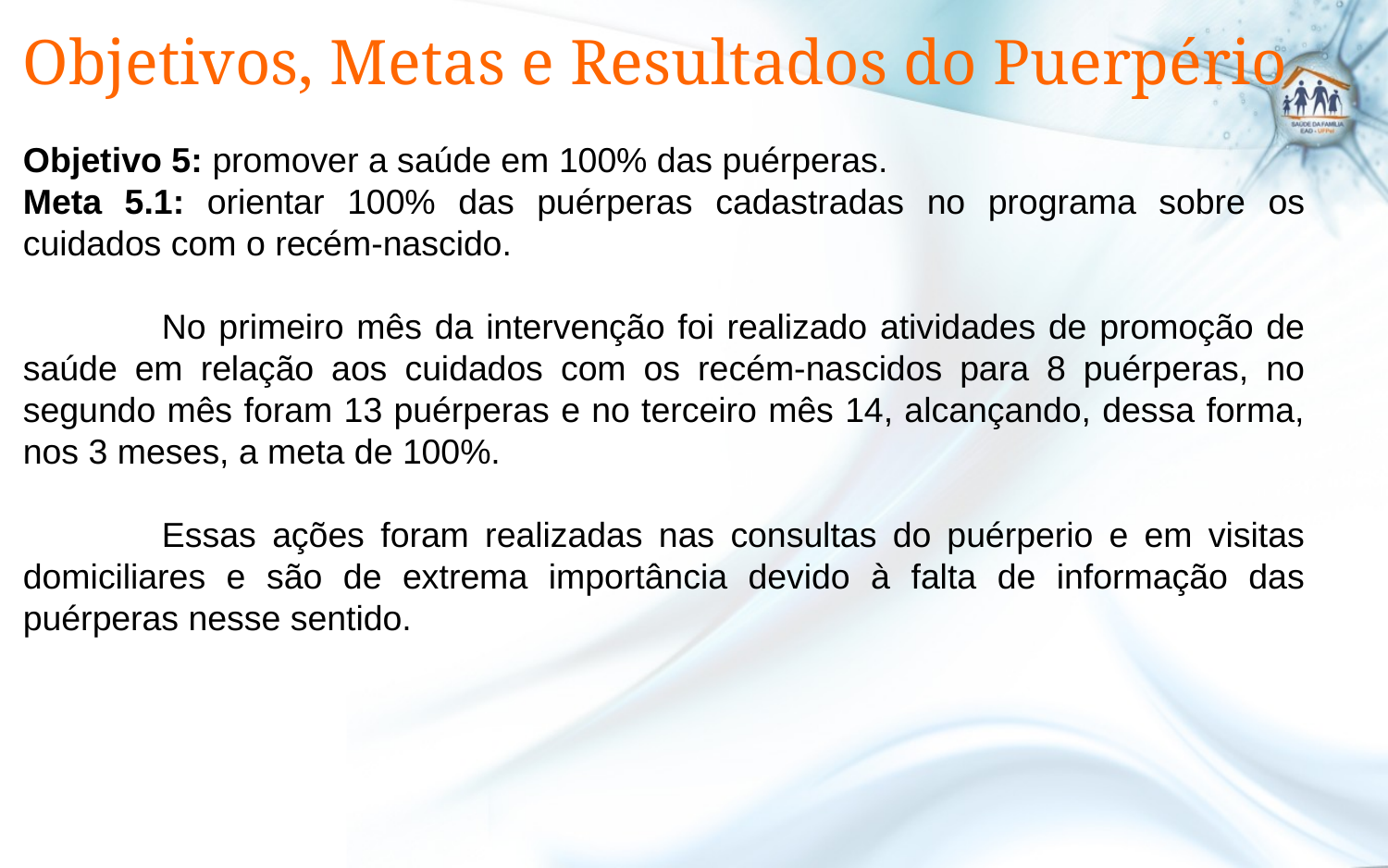

# Objetivos, Metas e Resultados do Puerpério
Objetivo 5: promover a saúde em 100% das puérperas.
Meta 5.1: orientar 100% das puérperas cadastradas no programa sobre os cuidados com o recém-nascido.

	No primeiro mês da intervenção foi realizado atividades de promoção de saúde em relação aos cuidados com os recém-nascidos para 8 puérperas, no segundo mês foram 13 puérperas e no terceiro mês 14, alcançando, dessa forma, nos 3 meses, a meta de 100%.

	Essas ações foram realizadas nas consultas do puérperio e em visitas domiciliares e são de extrema importância devido à falta de informação das puérperas nesse sentido.